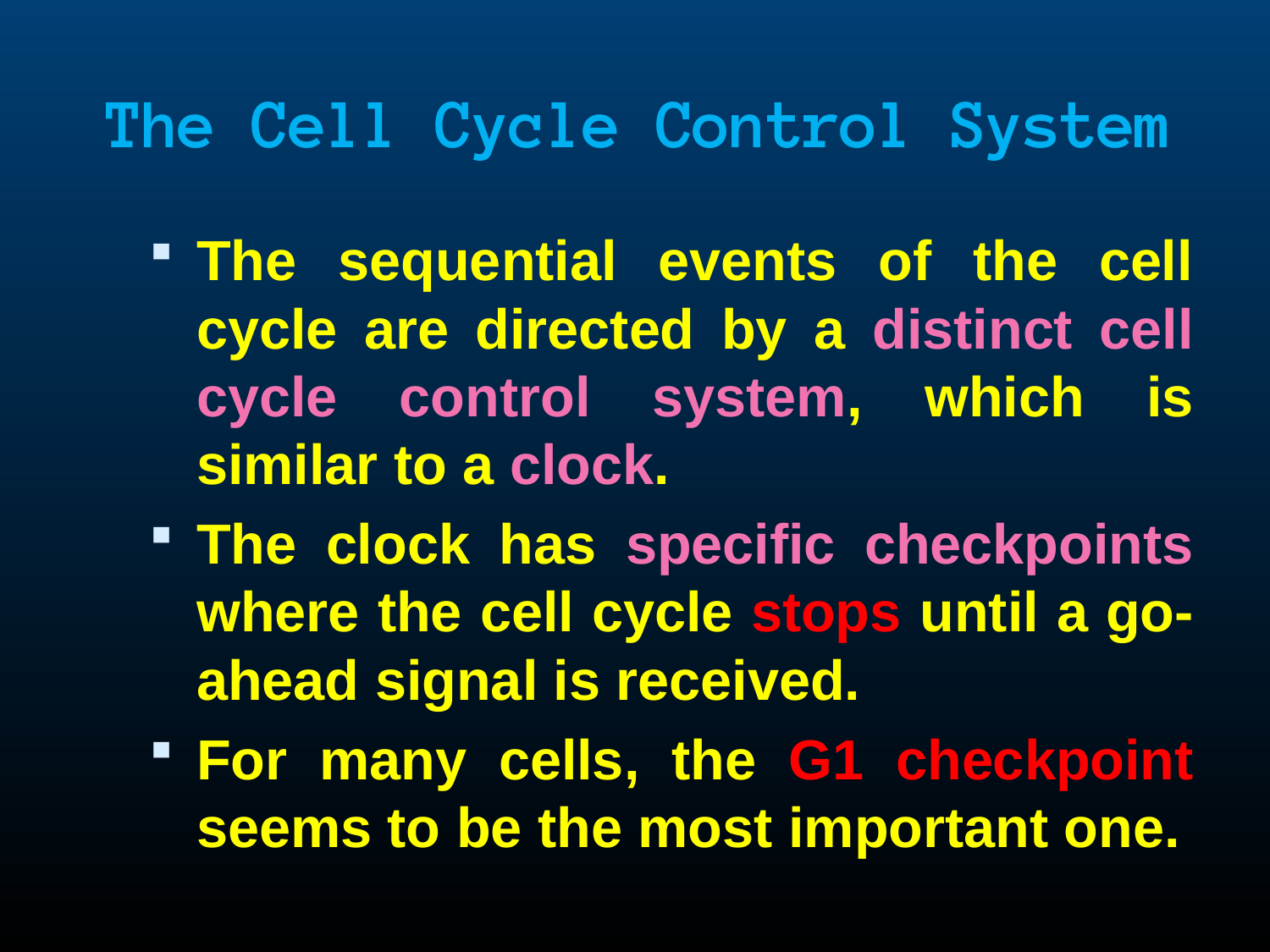

# The Cell Cycle Control System
The sequential events of the cell cycle are directed by a distinct cell cycle control system, which is similar to a clock.
The clock has specific checkpoints where the cell cycle stops until a go-ahead signal is received.
For many cells, the G1 checkpoint seems to be the most important one.